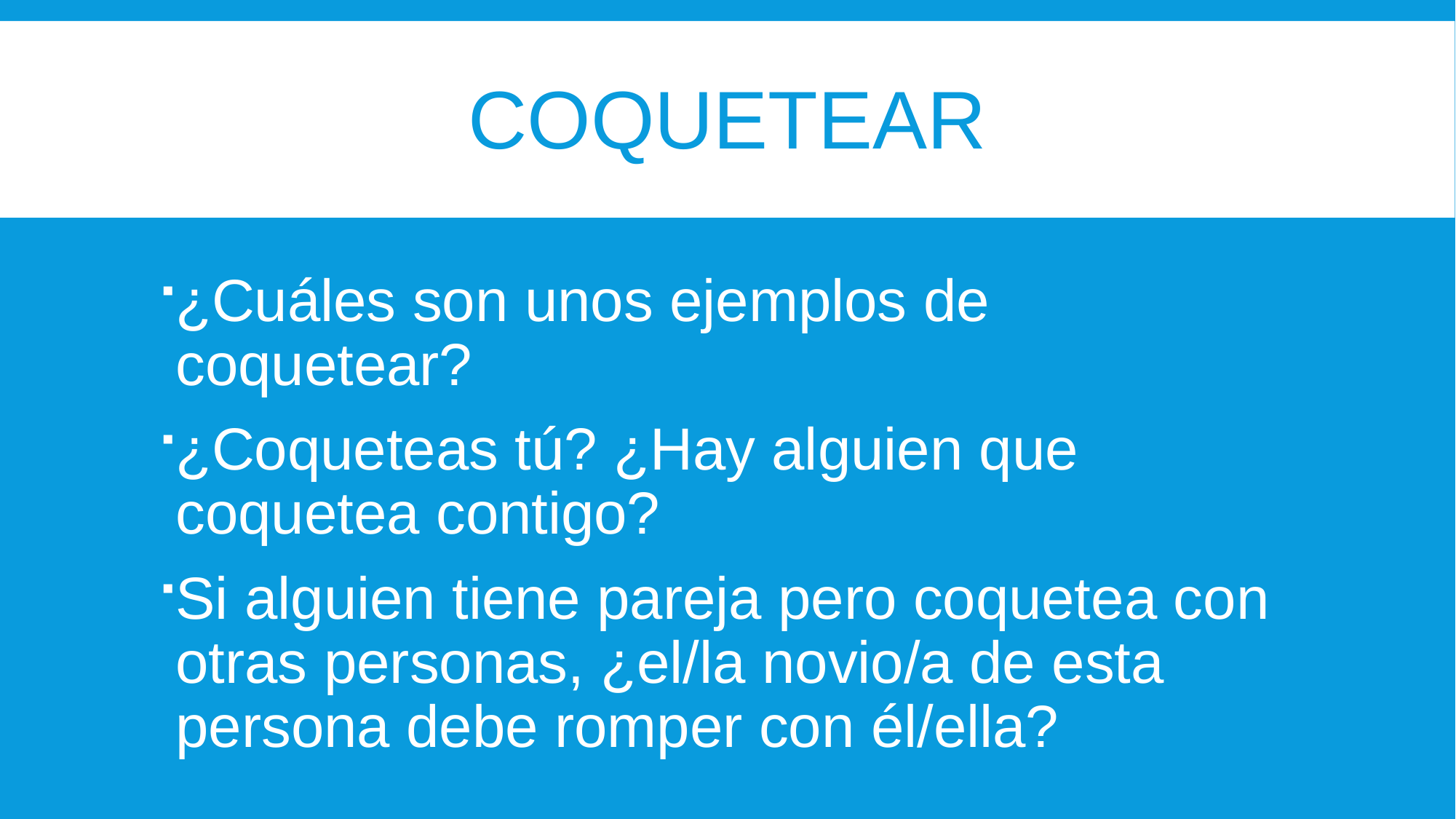

# coquetear
¿Cuáles son unos ejemplos de coquetear?
¿Coqueteas tú? ¿Hay alguien que coquetea contigo?
Si alguien tiene pareja pero coquetea con otras personas, ¿el/la novio/a de esta persona debe romper con él/ella?